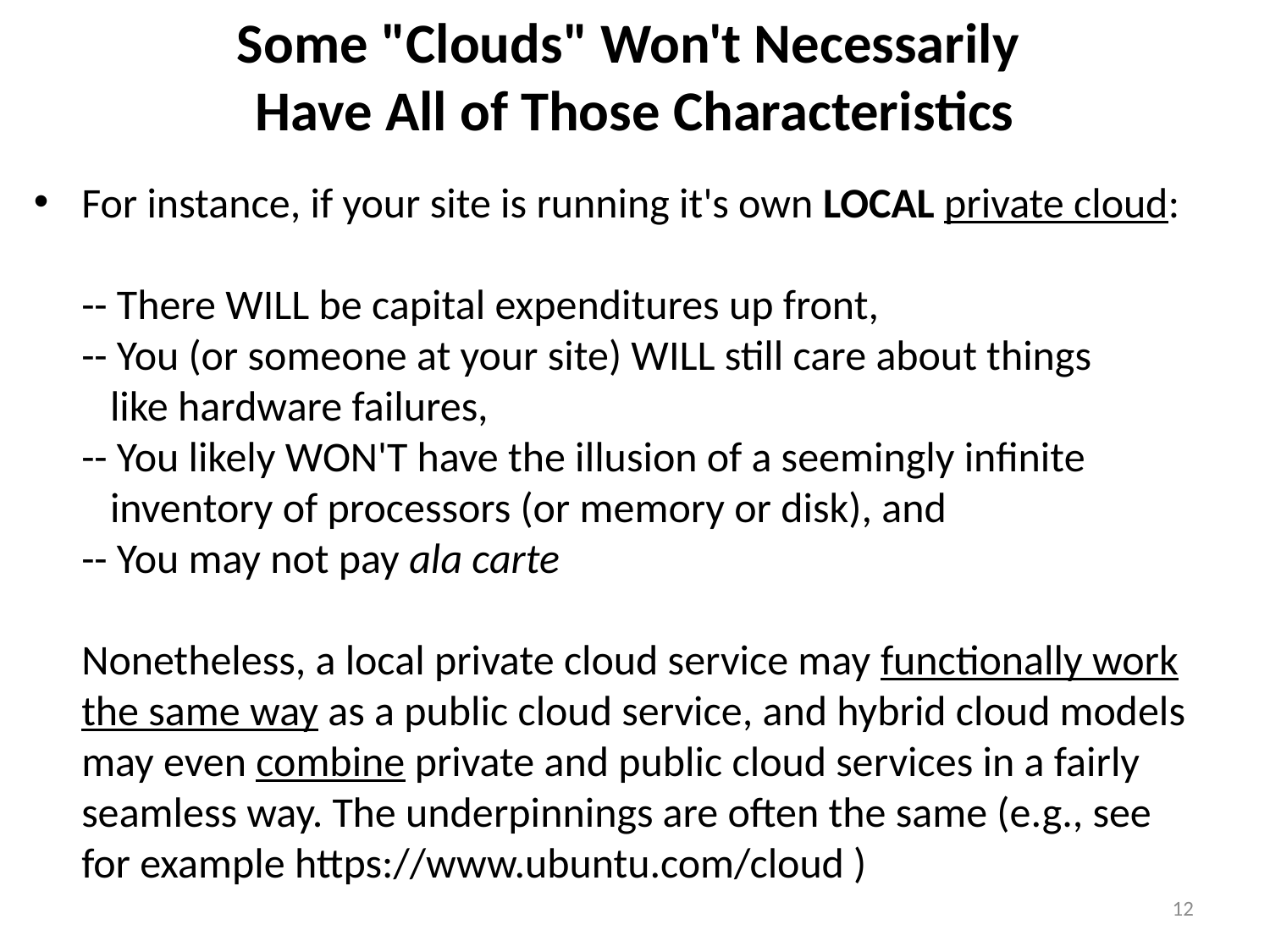

# Some "Clouds" Won't Necessarily Have All of Those Characteristics
For instance, if your site is running it's own LOCAL private cloud:
-- There WILL be capital expenditures up front,
-- You (or someone at your site) WILL still care about things
   like hardware failures,
-- You likely WON'T have the illusion of a seemingly infinite
   inventory of processors (or memory or disk), and
-- You may not pay ala carte
Nonetheless, a local private cloud service may functionally work the same way as a public cloud service, and hybrid cloud models may even combine private and public cloud services in a fairly seamless way. The underpinnings are often the same (e.g., see
for example https://www.ubuntu.com/cloud )
12